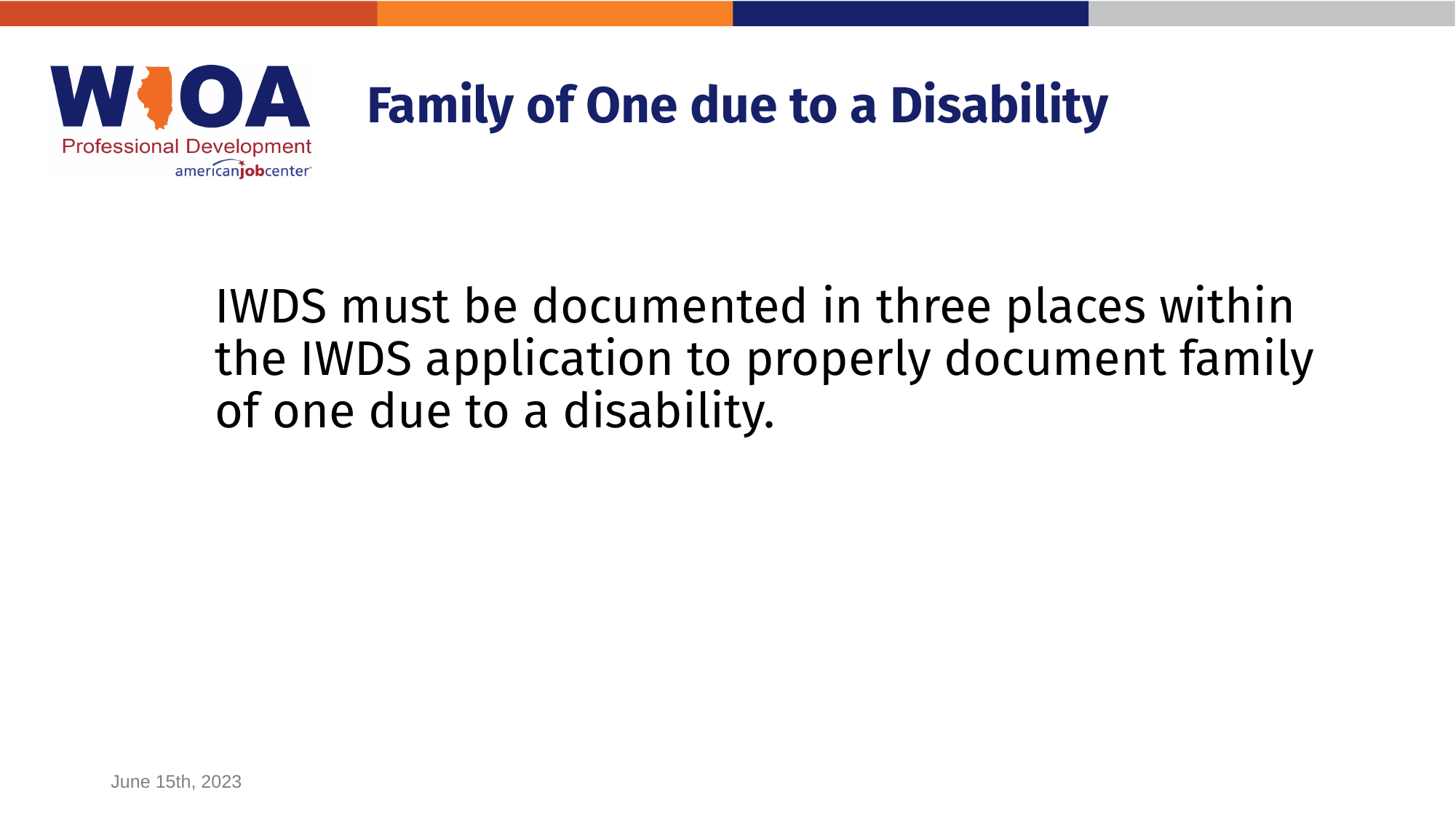

# Family of One due to a Disability
IWDS must be documented in three places within the IWDS application to properly document family of one due to a disability.

June 15th, 2023